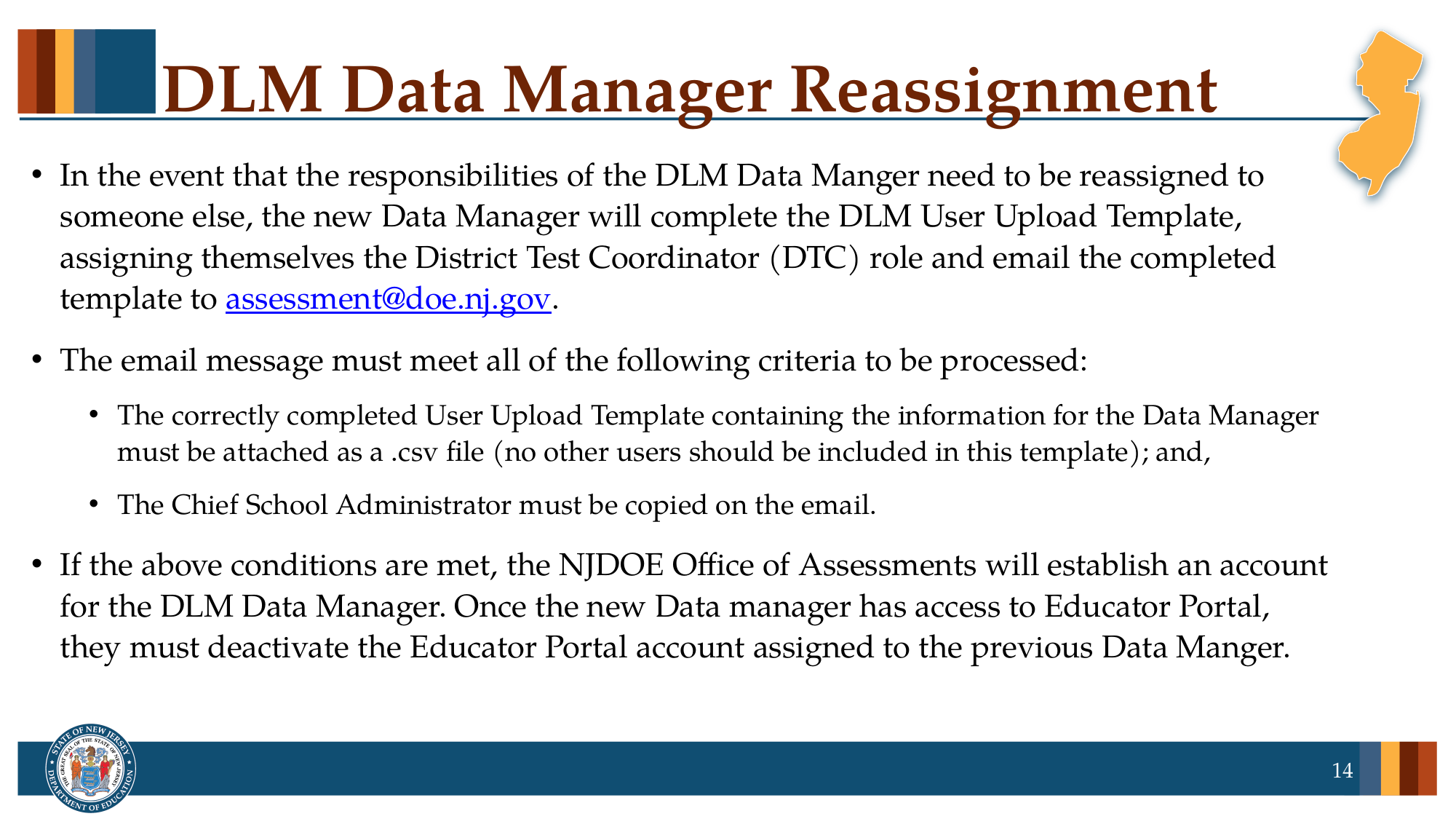

# DLM Data Manager Reassignment
In the event that the responsibilities of the DLM Data Manger need to be reassigned to someone else, the new Data Manager will complete the DLM User Upload Template, assigning themselves the District Test Coordinator (DTC) role and email the completed template to assessment@doe.nj.gov.
The email message must meet all of the following criteria to be processed:
The correctly completed User Upload Template containing the information for the Data Manager must be attached as a .csv file (no other users should be included in this template); and,
The Chief School Administrator must be copied on the email.
If the above conditions are met, the NJDOE Office of Assessments will establish an account for the DLM Data Manager. Once the new Data manager has access to Educator Portal, they must deactivate the Educator Portal account assigned to the previous Data Manger.
14